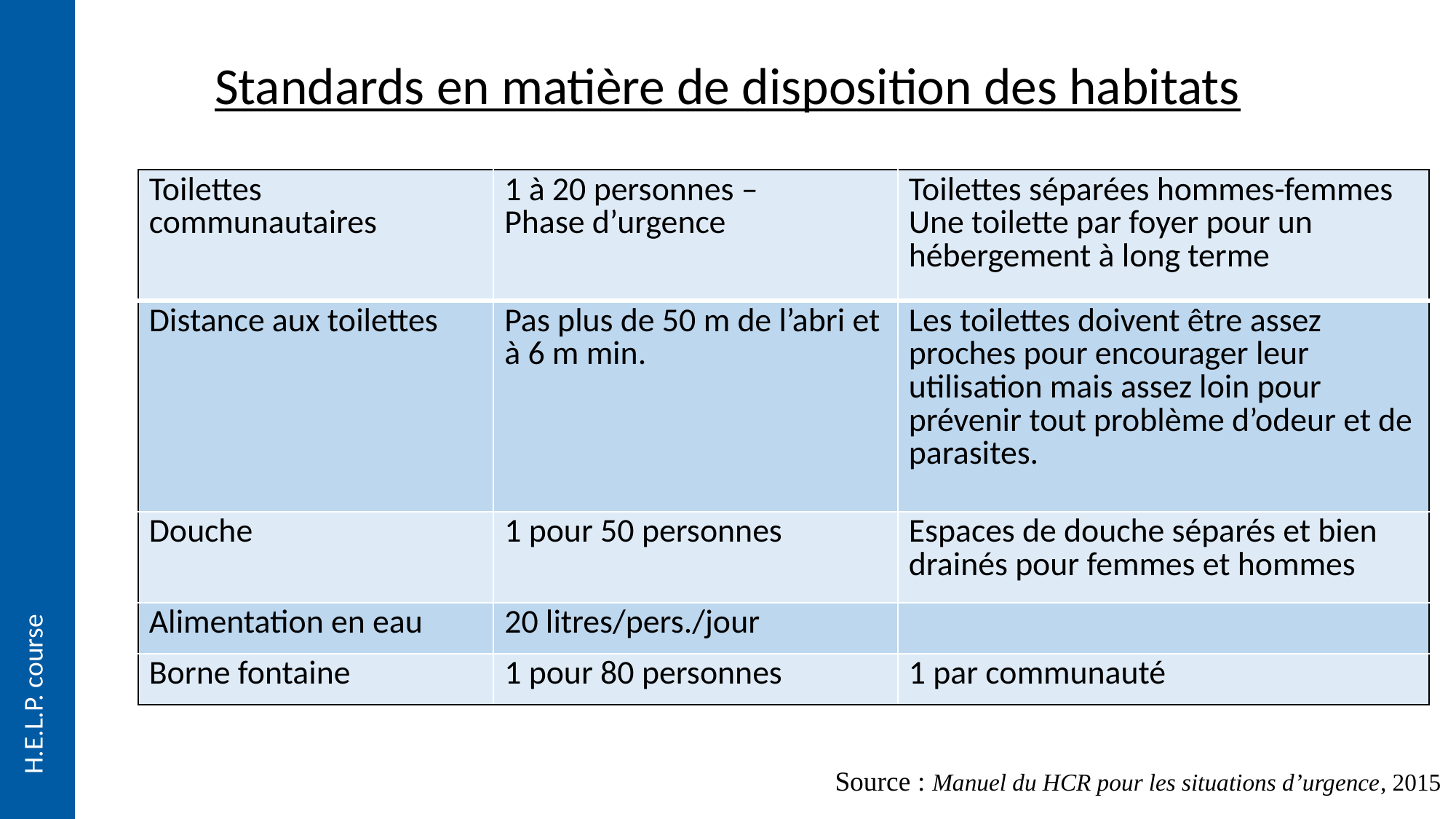

Standards en matière de disposition des habitats
| Toilettes communautaires | 1 à 20 personnes – Phase d’urgence | Toilettes séparées hommes-femmes Une toilette par foyer pour un hébergement à long terme |
| --- | --- | --- |
| Distance aux toilettes | Pas plus de 50 m de l’abri et à 6 m min. | Les toilettes doivent être assez proches pour encourager leur utilisation mais assez loin pour prévenir tout problème d’odeur et de parasites. |
| Douche | 1 pour 50 personnes | Espaces de douche séparés et bien drainés pour femmes et hommes |
| Alimentation en eau | 20 litres/pers./jour |  |
| Borne fontaine | 1 pour 80 personnes | 1 par communauté |
Source : Manuel du HCR pour les situations d’urgence, 2015